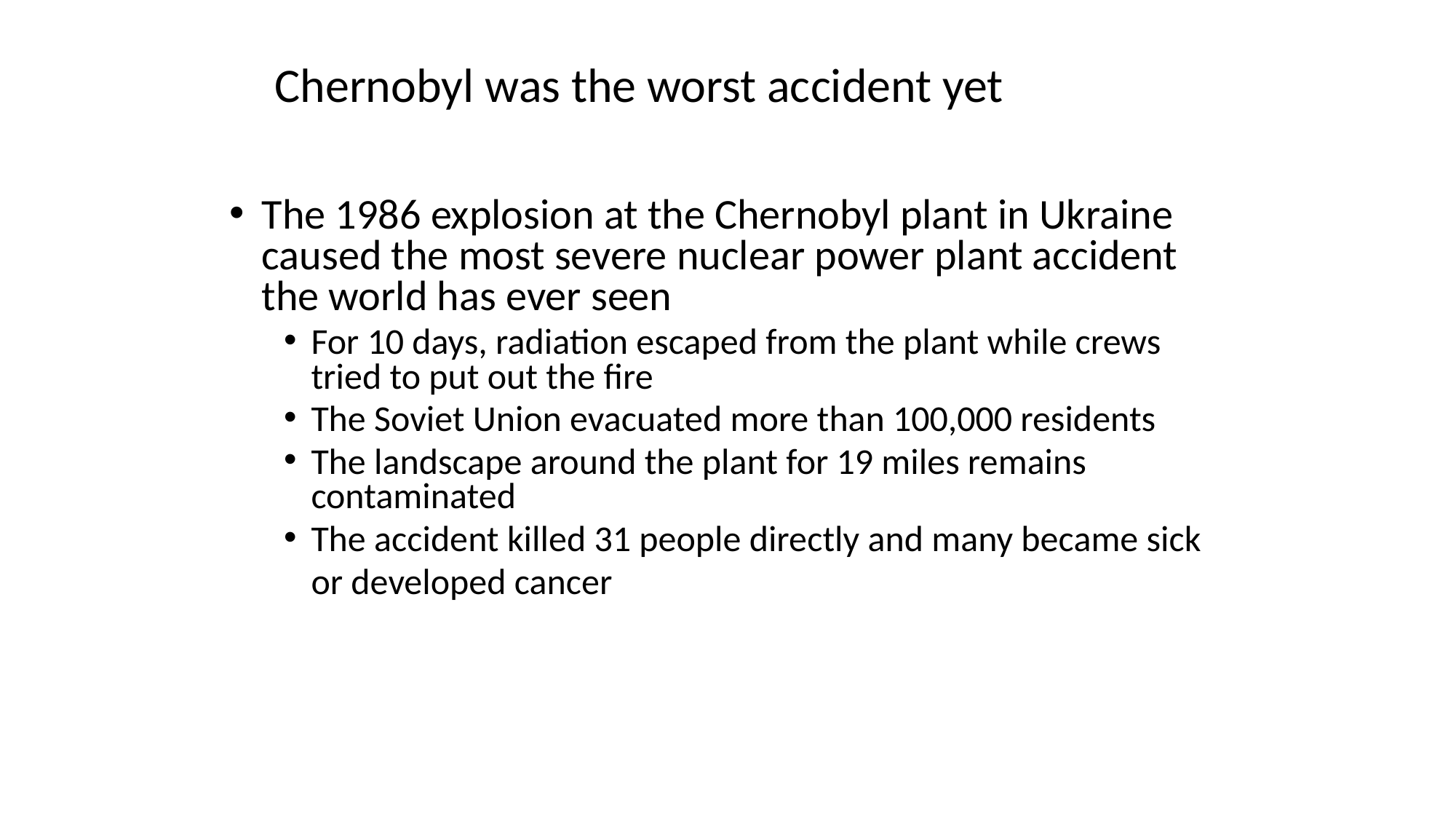

Chernobyl was the worst accident yet
The 1986 explosion at the Chernobyl plant in Ukraine caused the most severe nuclear power plant accident the world has ever seen
For 10 days, radiation escaped from the plant while crews tried to put out the fire
The Soviet Union evacuated more than 100,000 residents
The landscape around the plant for 19 miles remains contaminated
The accident killed 31 people directly and many became sick or developed cancer